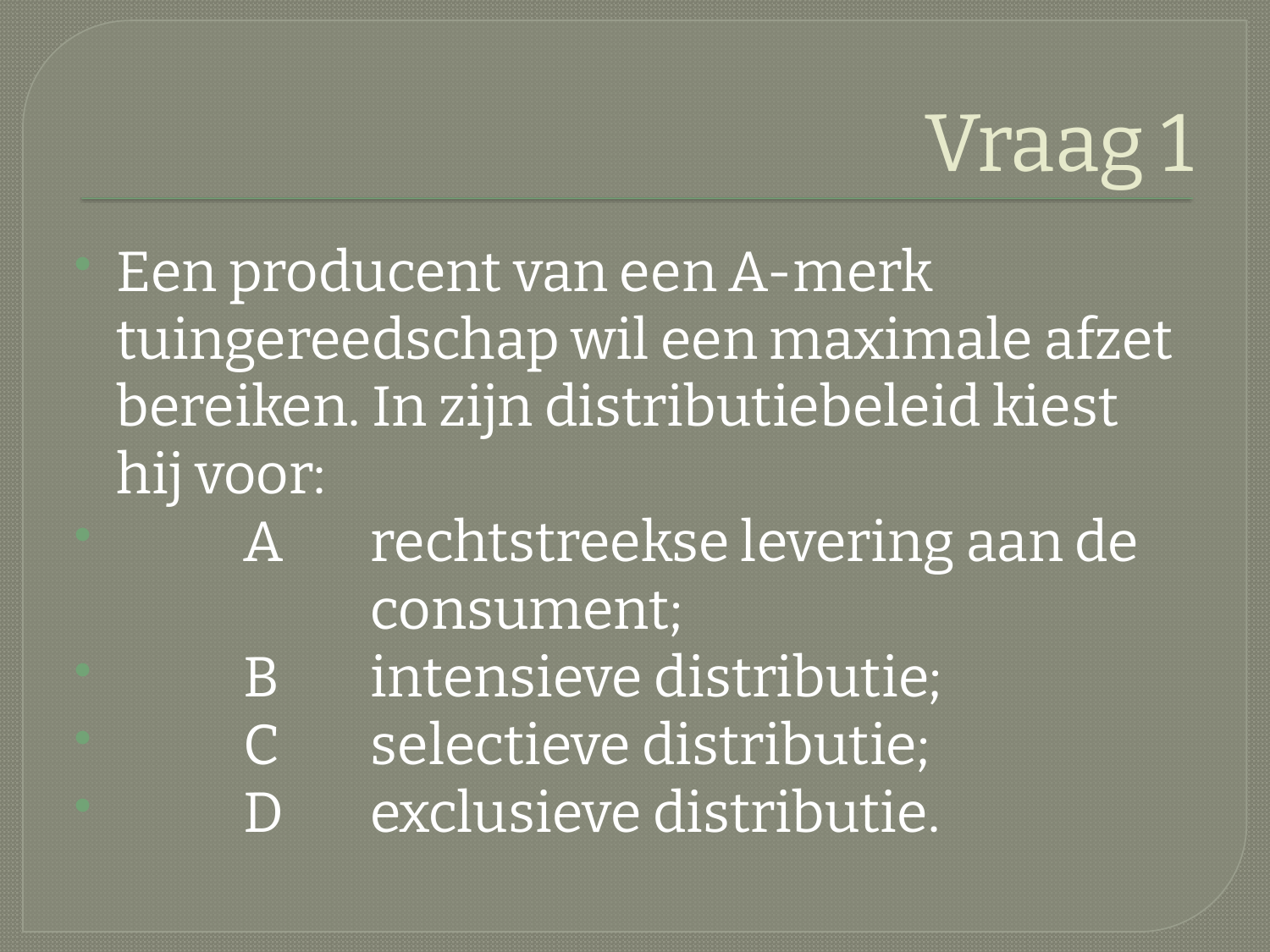

# Vraag 1
Een producent van een A-merk tuingereedschap wil een maximale afzet bereiken. In zijn distributiebeleid kiest hij voor:
	A	rechtstreekse levering aan de 		consument;
	B	intensieve distributie;
	C	selectieve distributie;
	D	exclusieve distributie.